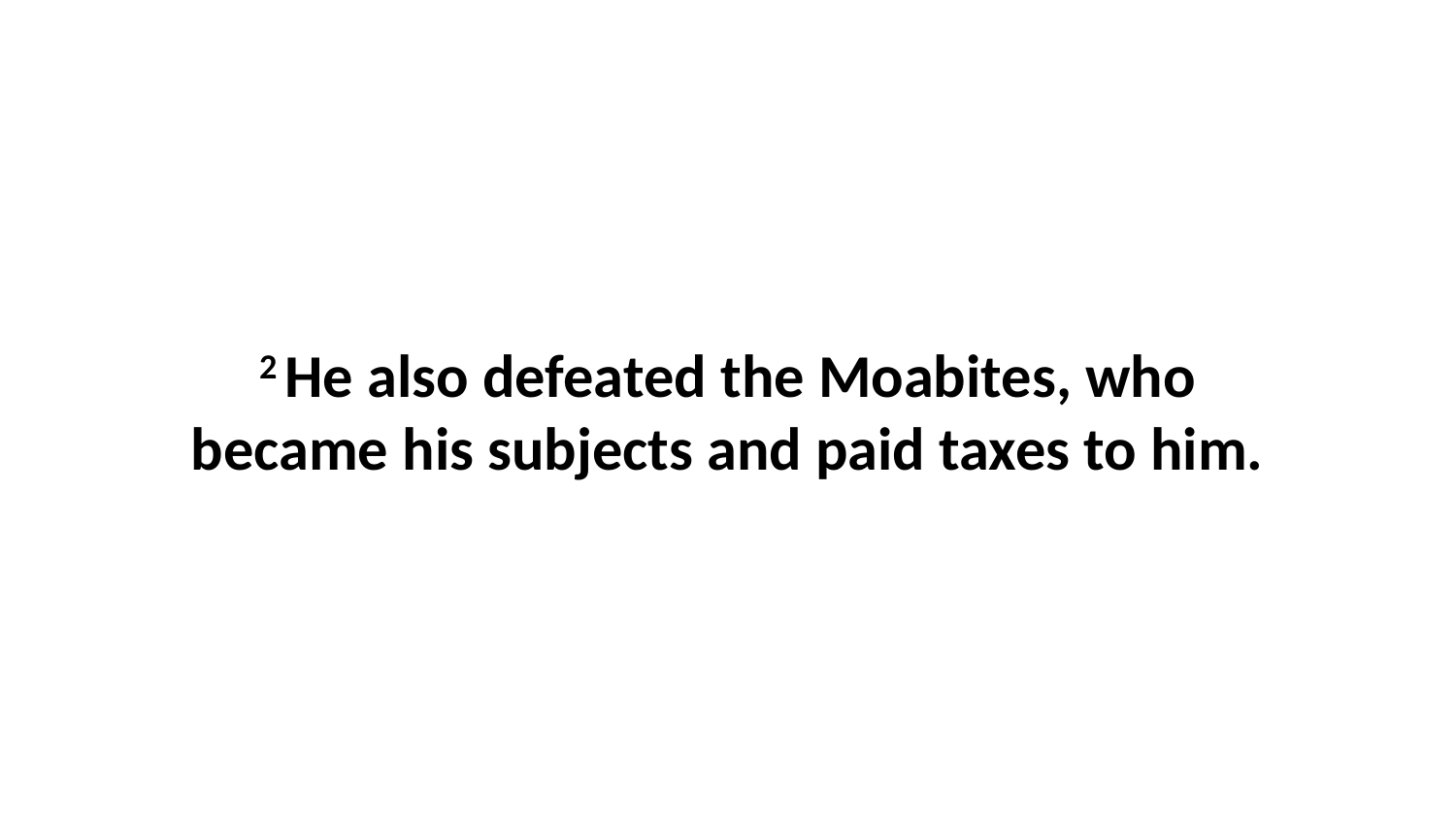

2 He also defeated the Moabites, who became his subjects and paid taxes to him.